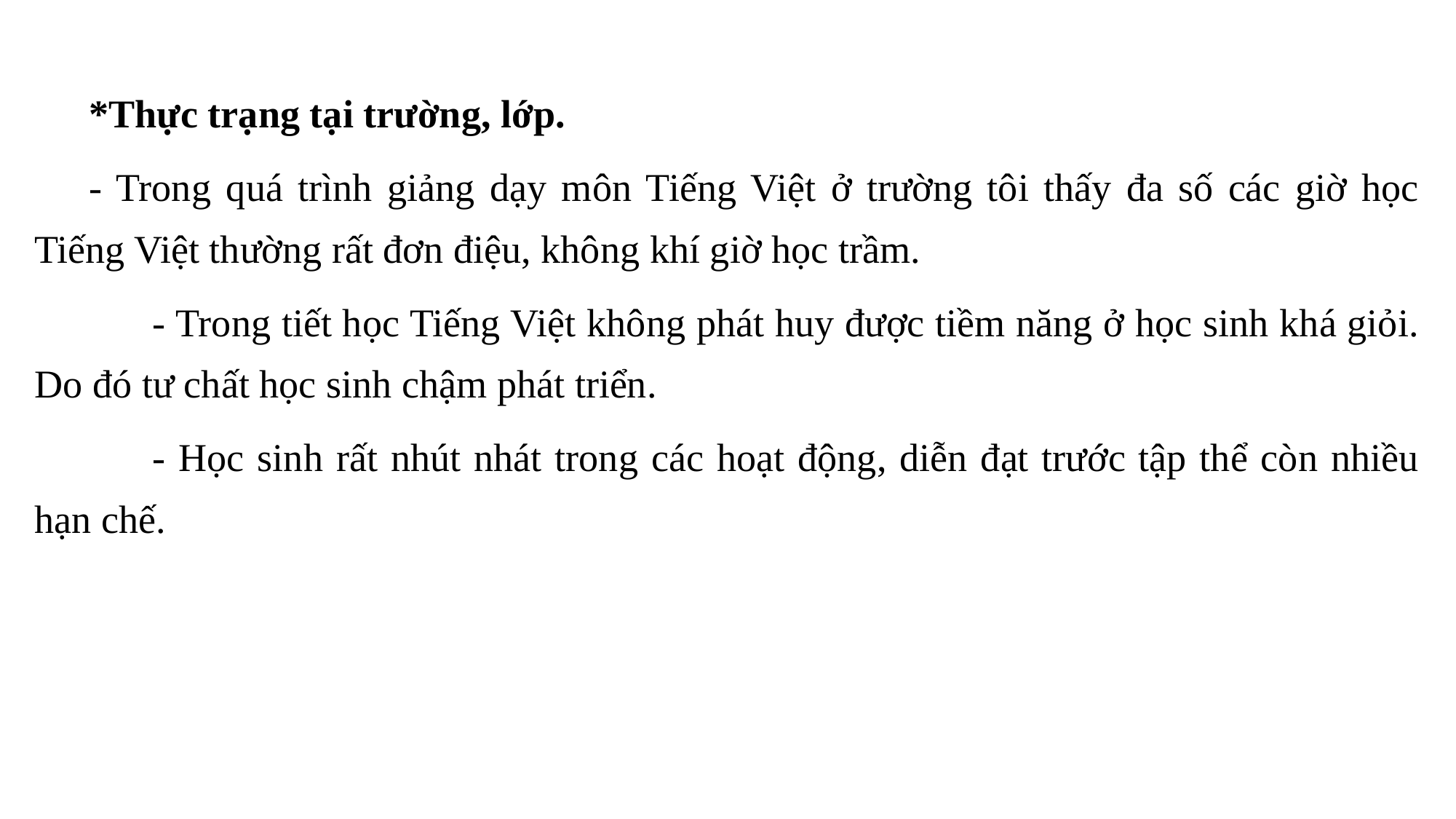

*Thực trạng tại trường, lớp.
- Trong quá trình giảng dạy môn Tiếng Việt ở trường tôi thấy đa số các giờ học Tiếng Việt thường rất đơn điệu, không khí giờ học trầm.
			- Trong tiết học Tiếng Việt không phát huy được tiềm năng ở học sinh khá giỏi. Do đó tư chất học sinh chậm phát triển.
			- Học sinh rất nhút nhát trong các hoạt động, diễn đạt trước tập thể còn nhiều hạn chế.